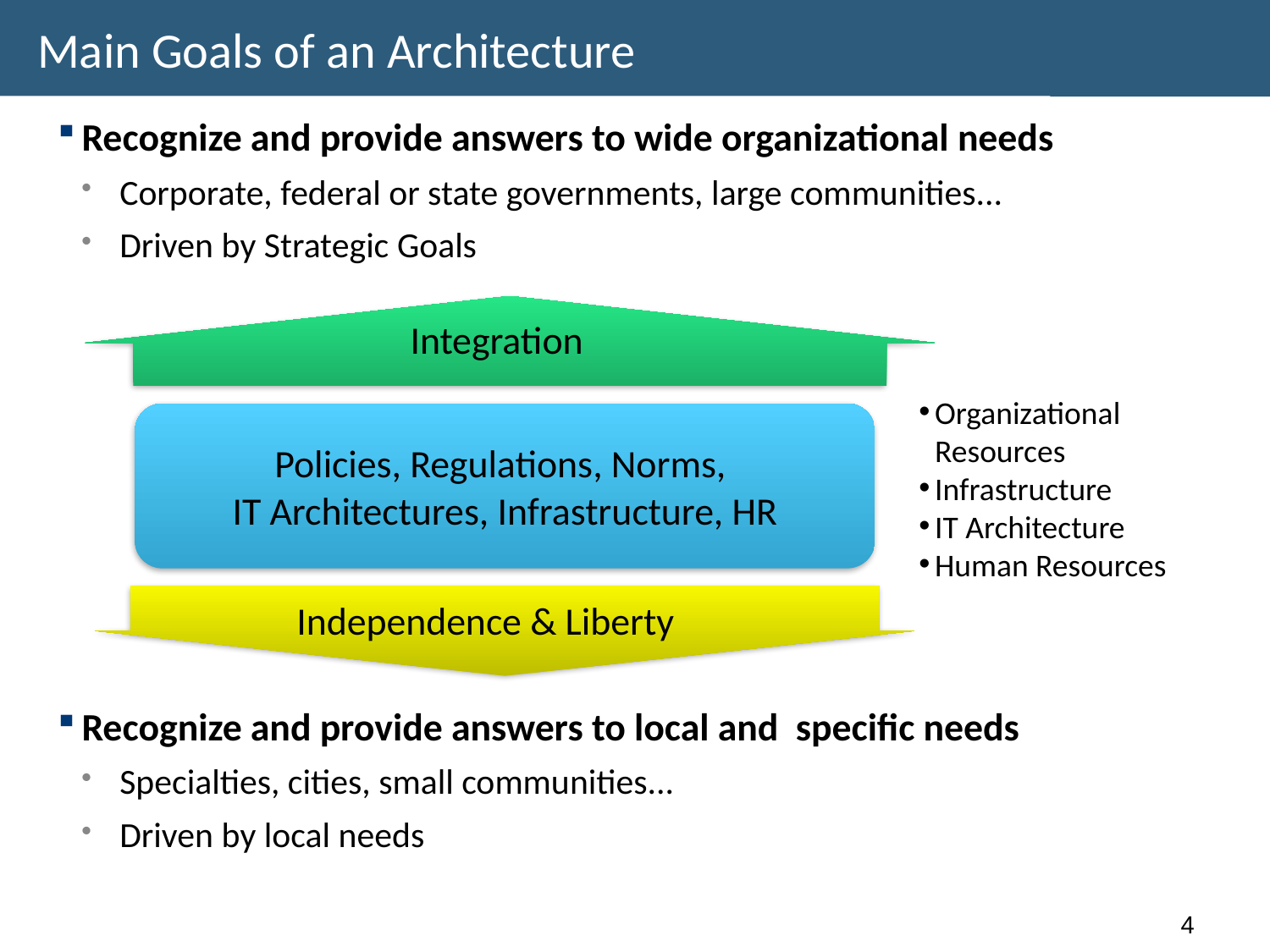

# Main Goals of an Architecture
Recognize and provide answers to wide organizational needs
Corporate, federal or state governments, large communities...
Driven by Strategic Goals

Integration
Organizational
Resources
Infrastructure
IT Architecture
Human Resources
Policies, Regulations, Norms,
IT Architectures, Infrastructure, HR

Independence & Liberty
Recognize and provide answers to local and  specific needs
Specialties, cities, small communities...
Driven by local needs